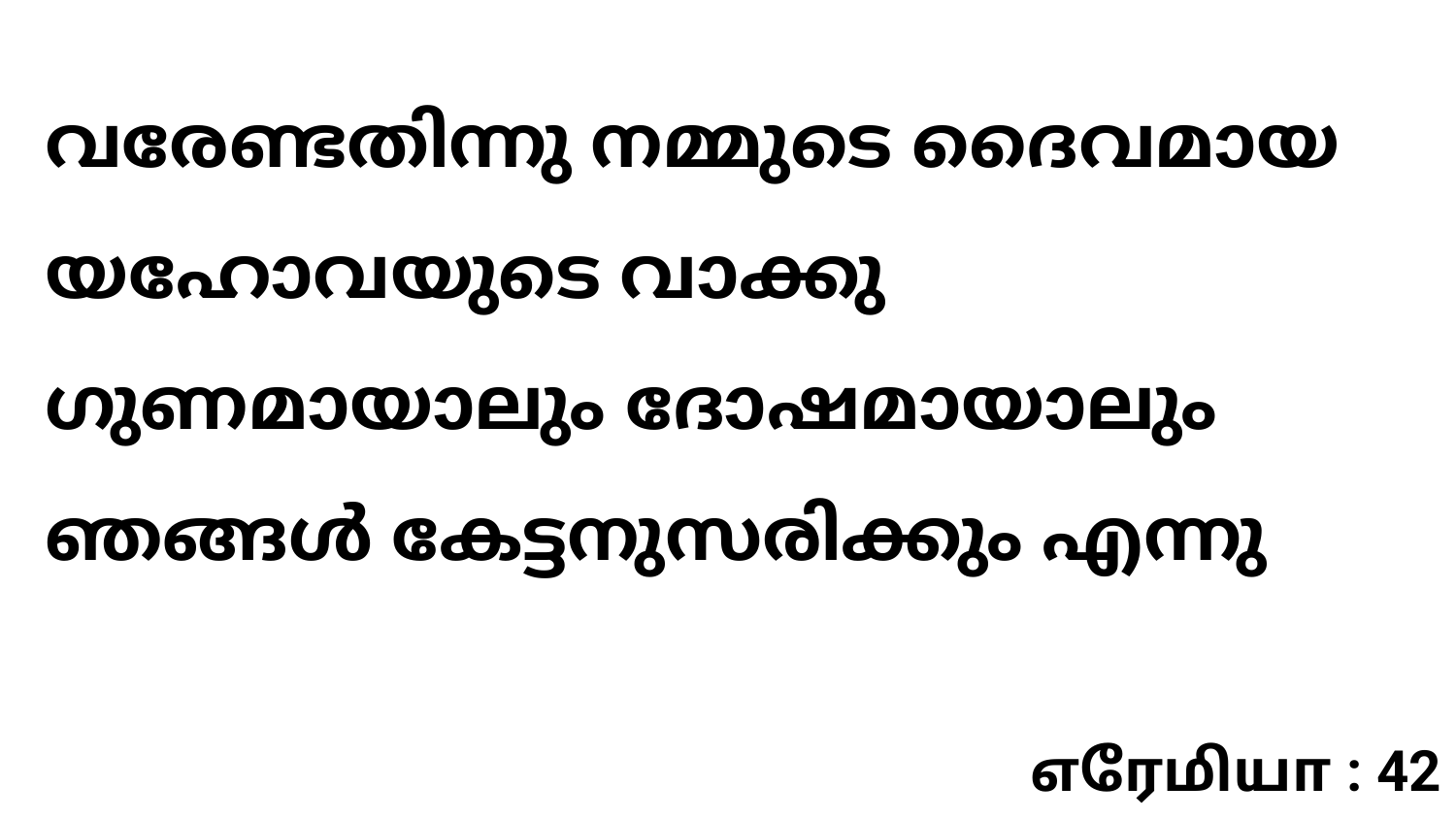

വരേണ്ടതിന്നു നമ്മുടെ ദൈവമായ യഹോവയുടെ വാക്കു ഗുണമായാലും ദോഷമായാലും ഞങ്ങൾ കേട്ടനുസരിക്കും എന്നു
எரேமியா : 42